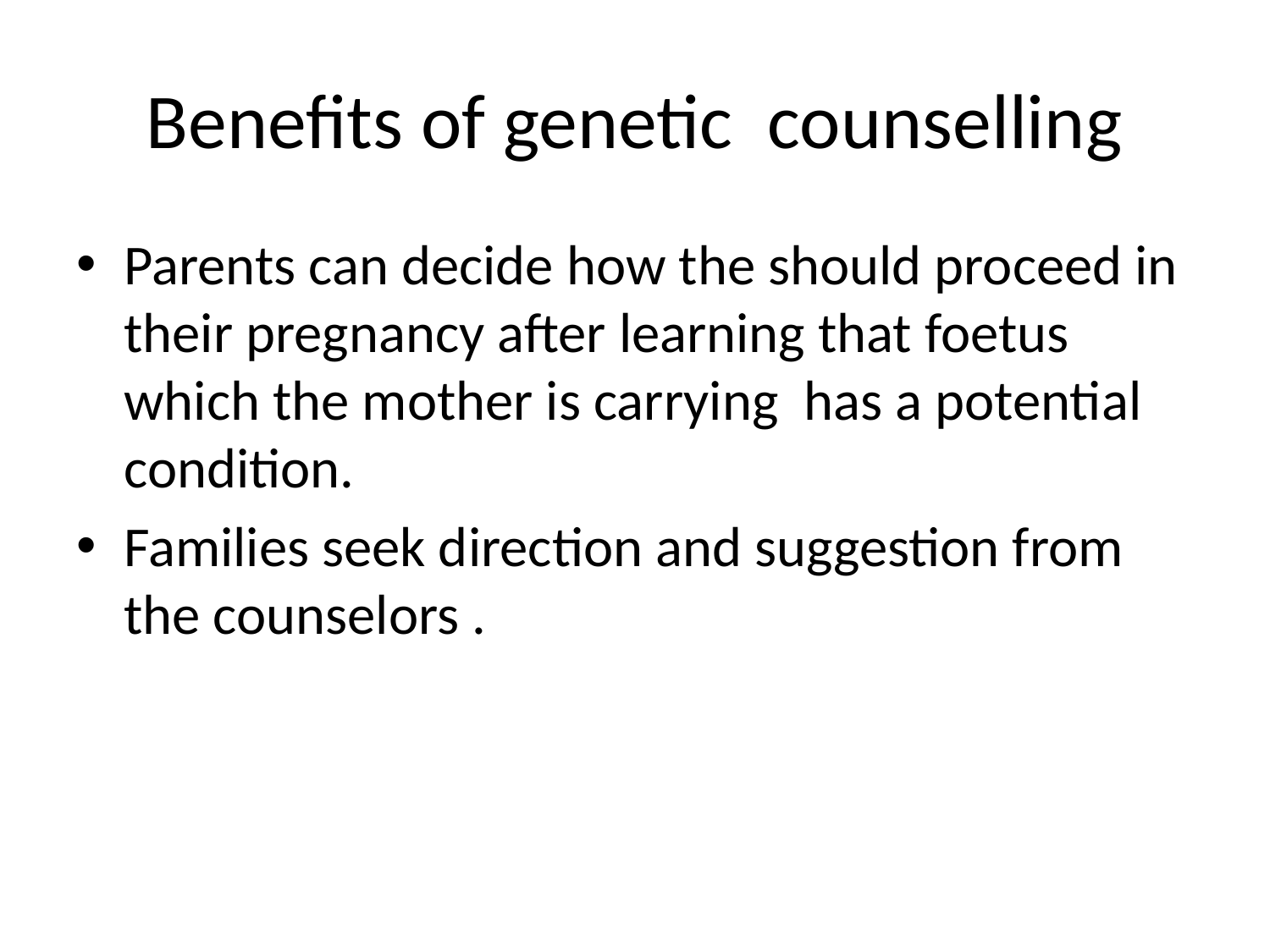

# Benefits of genetic  counselling
Parents can decide how the should proceed in their pregnancy after learning that foetus which the mother is carrying  has a potential condition.
Families seek direction and suggestion from the counselors .